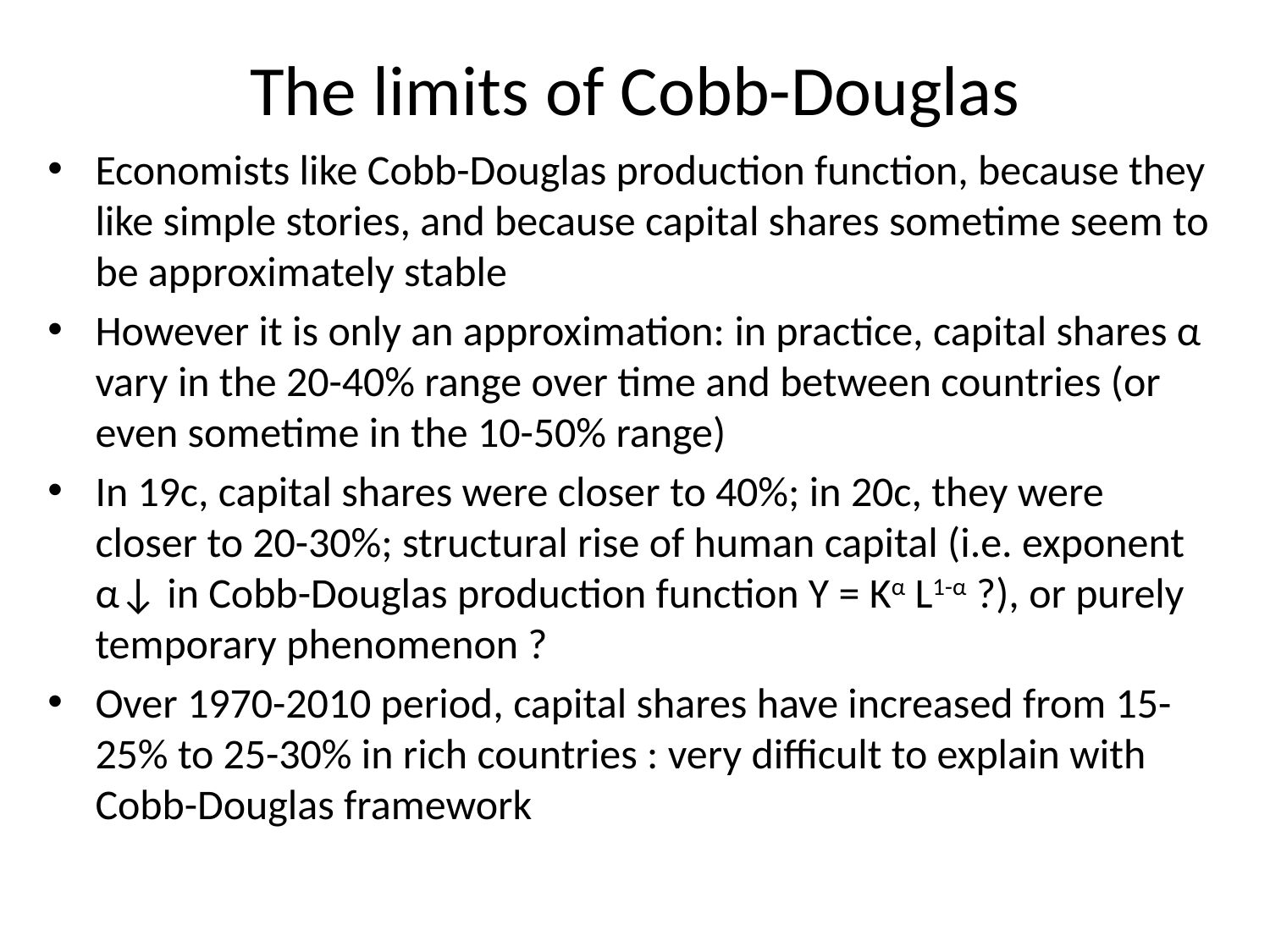

# The limits of Cobb-Douglas
Economists like Cobb-Douglas production function, because they like simple stories, and because capital shares sometime seem to be approximately stable
However it is only an approximation: in practice, capital shares α vary in the 20-40% range over time and between countries (or even sometime in the 10-50% range)
In 19c, capital shares were closer to 40%; in 20c, they were closer to 20-30%; structural rise of human capital (i.e. exponent α↓ in Cobb-Douglas production function Y = Kα L1-α ?), or purely temporary phenomenon ?
Over 1970-2010 period, capital shares have increased from 15-25% to 25-30% in rich countries : very difficult to explain with Cobb-Douglas framework